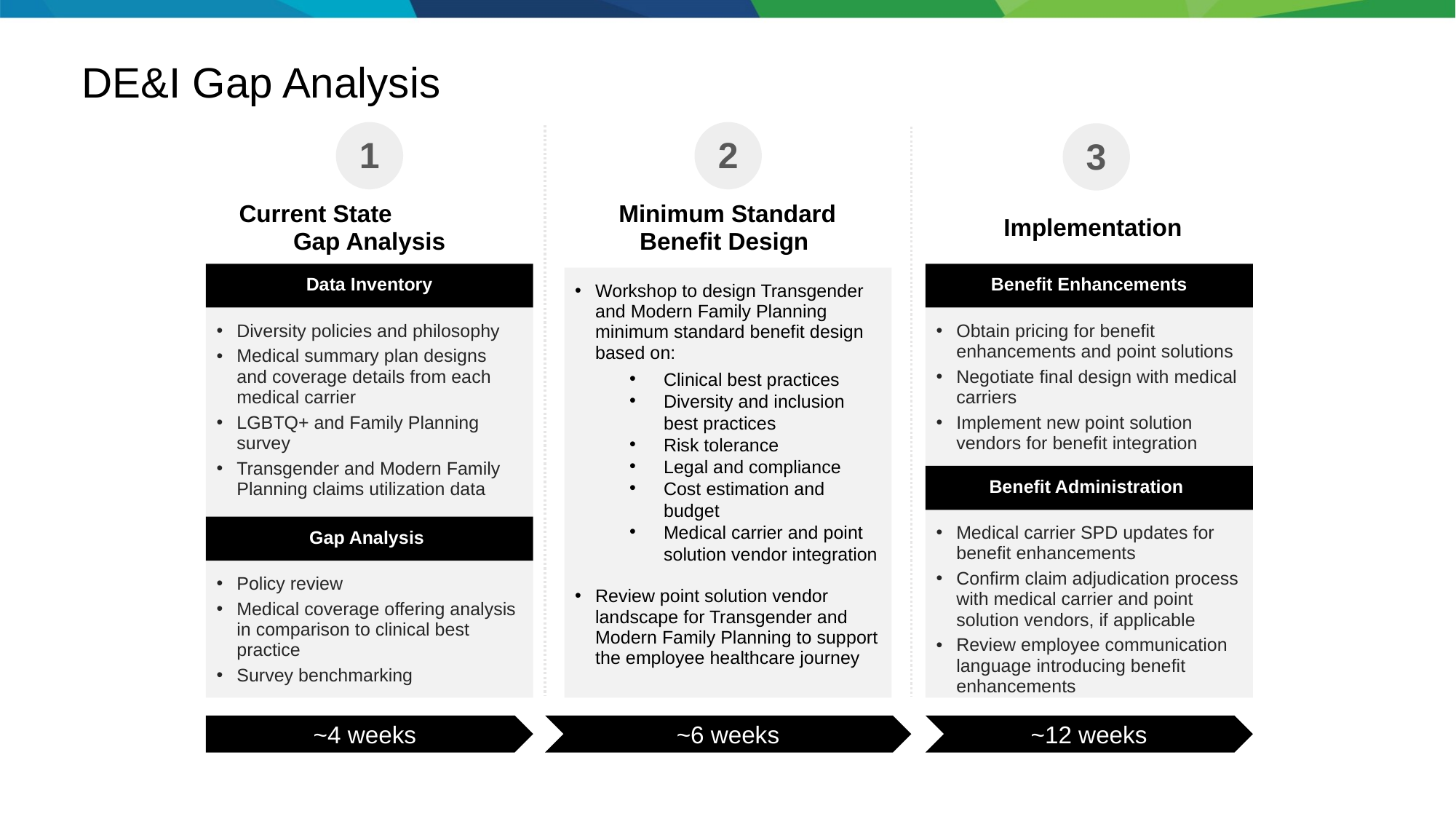

DE&I Gap Analysis
1
2
3
Current State                 Gap Analysis
Minimum Standard Benefit Design
Implementation
Data Inventory
Benefit Enhancements
Workshop to design Transgender and Modern Family Planning minimum standard benefit design based on:
Clinical best practices
Diversity and inclusion best practices
Risk tolerance
Legal and compliance
Cost estimation and budget
Medical carrier and point solution vendor integration

Review point solution vendor landscape for Transgender and Modern Family Planning to support the employee healthcare journey
Obtain pricing for benefit enhancements and point solutions
Negotiate final design with medical carriers
Implement new point solution vendors for benefit integration

Diversity policies and philosophy
Medical summary plan designs and coverage details from each medical carrier
LGBTQ+ and Family Planning survey
Transgender and Modern Family Planning claims utilization data
Benefit Administration
Medical carrier SPD updates for benefit enhancements
Confirm claim adjudication process with medical carrier and point solution vendors, if applicable
Review employee communication language introducing benefit enhancements
Gap Analysis
Policy review
Medical coverage offering analysis in comparison to clinical best practice
Survey benchmarking

~4 weeks
~6 weeks
~12 weeks